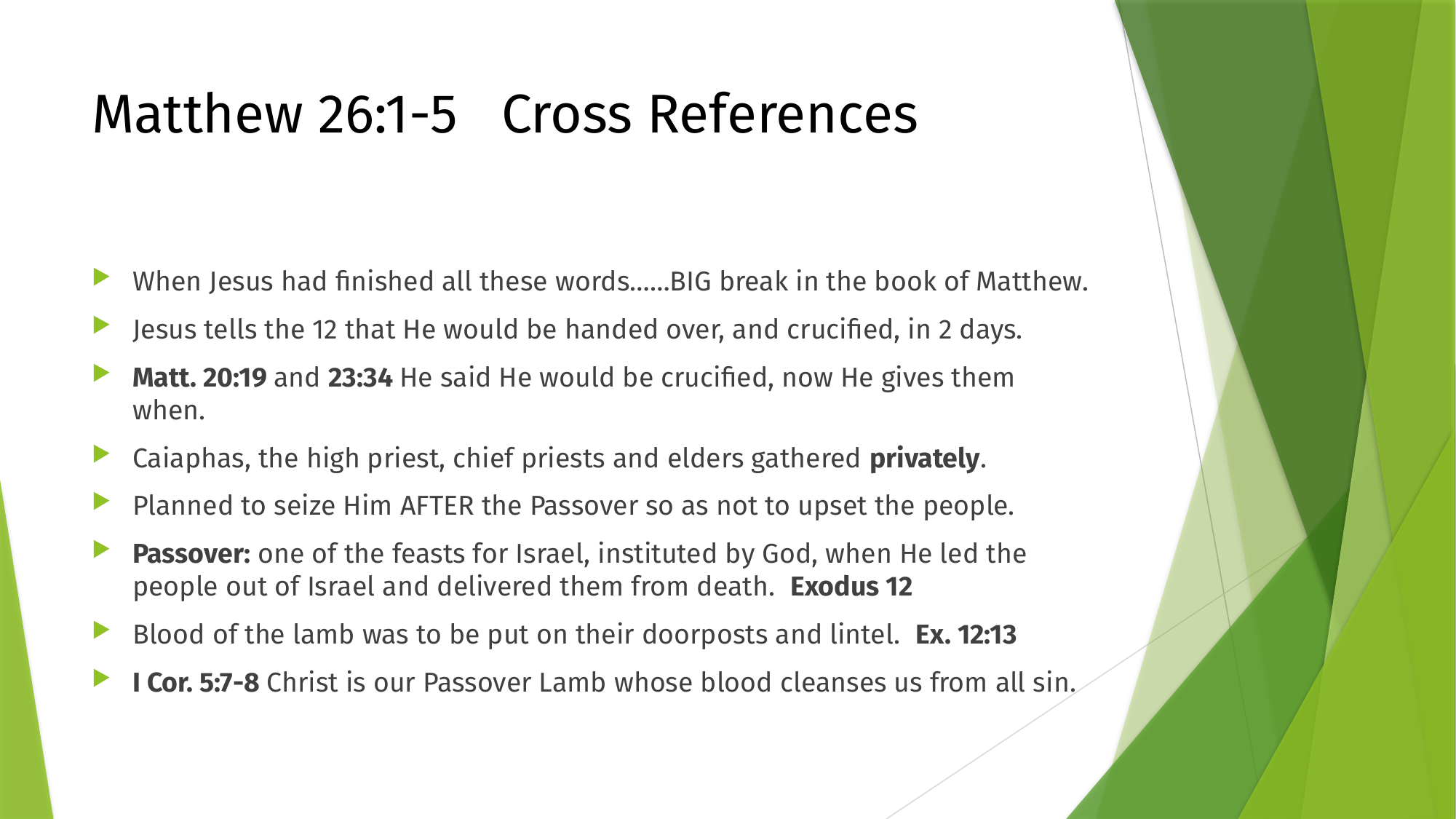

# Matthew 26:1-5   Cross References
When Jesus had finished all these words……BIG break in the book of Matthew.
Jesus tells the 12 that He would be handed over, and crucified, in 2 days.
Matt. 20:19 and 23:34 He said He would be crucified, now He gives them when.
Caiaphas, the high priest, chief priests and elders gathered privately.
Planned to seize Him AFTER the Passover so as not to upset the people.
Passover: one of the feasts for Israel, instituted by God, when He led the people out of Israel and delivered them from death.  Exodus 12
Blood of the lamb was to be put on their doorposts and lintel.  Ex. 12:13
I Cor. 5:7-8 Christ is our Passover Lamb whose blood cleanses us from all sin.